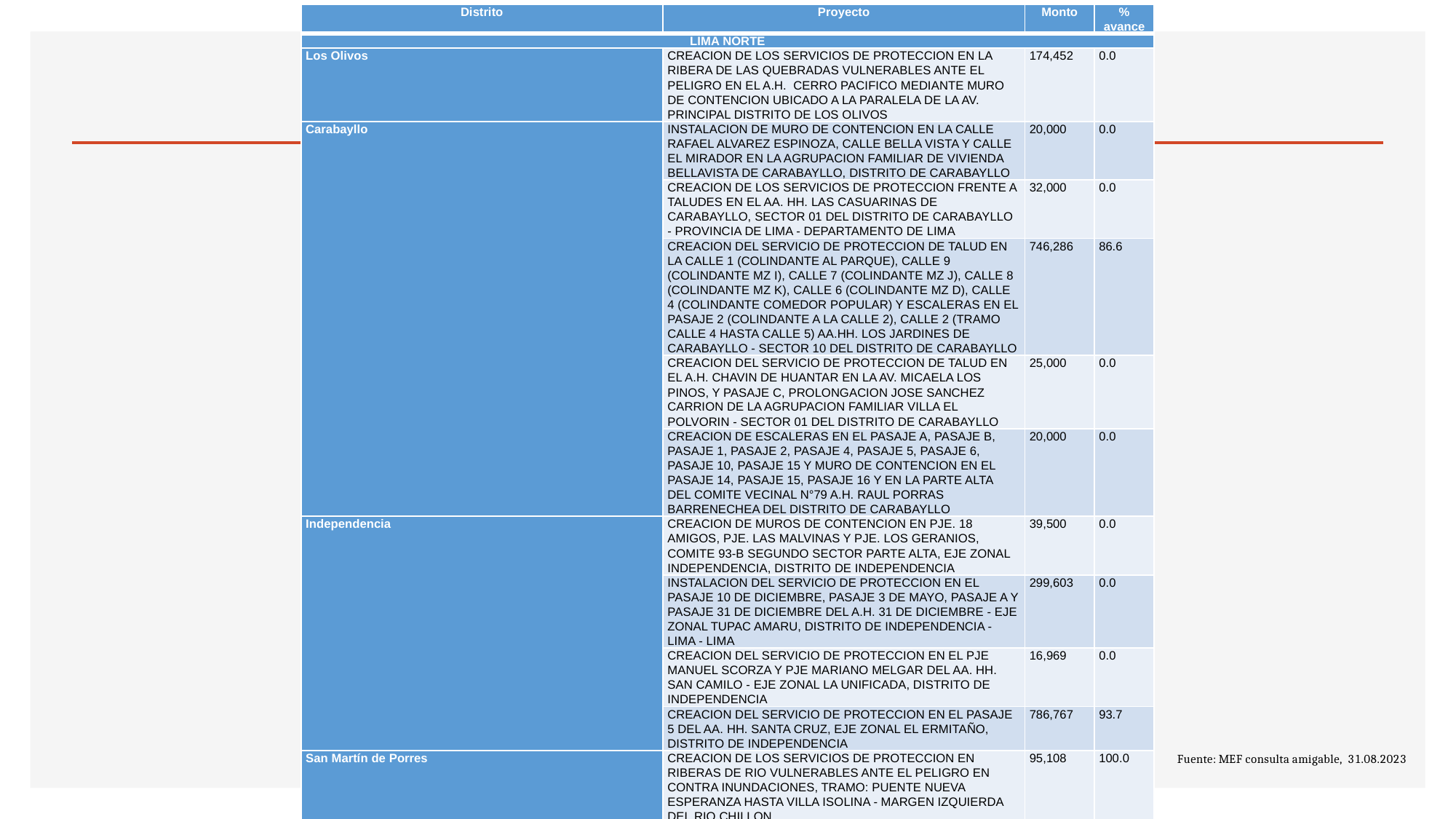

| Distrito | Proyecto | Monto | % avance |
| --- | --- | --- | --- |
| LIMA NORTE |  |  |  |
| Los Olivos | CREACION DE LOS SERVICIOS DE PROTECCION EN LA RIBERA DE LAS QUEBRADAS VULNERABLES ANTE EL PELIGRO EN EL A.H. CERRO PACIFICO MEDIANTE MURO DE CONTENCION UBICADO A LA PARALELA DE LA AV. PRINCIPAL DISTRITO DE LOS OLIVOS | 174,452 | 0.0 |
| Carabayllo | INSTALACION DE MURO DE CONTENCION EN LA CALLE RAFAEL ALVAREZ ESPINOZA, CALLE BELLA VISTA Y CALLE EL MIRADOR EN LA AGRUPACION FAMILIAR DE VIVIENDA BELLAVISTA DE CARABAYLLO, DISTRITO DE CARABAYLLO | 20,000 | 0.0 |
|  | CREACION DE LOS SERVICIOS DE PROTECCION FRENTE A TALUDES EN EL AA. HH. LAS CASUARINAS DE CARABAYLLO, SECTOR 01 DEL DISTRITO DE CARABAYLLO - PROVINCIA DE LIMA - DEPARTAMENTO DE LIMA | 32,000 | 0.0 |
|  | CREACION DEL SERVICIO DE PROTECCION DE TALUD EN LA CALLE 1 (COLINDANTE AL PARQUE), CALLE 9 (COLINDANTE MZ I), CALLE 7 (COLINDANTE MZ J), CALLE 8 (COLINDANTE MZ K), CALLE 6 (COLINDANTE MZ D), CALLE 4 (COLINDANTE COMEDOR POPULAR) Y ESCALERAS EN EL PASAJE 2 (COLINDANTE A LA CALLE 2), CALLE 2 (TRAMO CALLE 4 HASTA CALLE 5) AA.HH. LOS JARDINES DE CARABAYLLO - SECTOR 10 DEL DISTRITO DE CARABAYLLO | 746,286 | 86.6 |
|  | CREACION DEL SERVICIO DE PROTECCION DE TALUD EN EL A.H. CHAVIN DE HUANTAR EN LA AV. MICAELA LOS PINOS, Y PASAJE C, PROLONGACION JOSE SANCHEZ CARRION DE LA AGRUPACION FAMILIAR VILLA EL POLVORIN - SECTOR 01 DEL DISTRITO DE CARABAYLLO | 25,000 | 0.0 |
|  | CREACION DE ESCALERAS EN EL PASAJE A, PASAJE B, PASAJE 1, PASAJE 2, PASAJE 4, PASAJE 5, PASAJE 6, PASAJE 10, PASAJE 15 Y MURO DE CONTENCION EN EL PASAJE 14, PASAJE 15, PASAJE 16 Y EN LA PARTE ALTA DEL COMITE VECINAL N°79 A.H. RAUL PORRAS BARRENECHEA DEL DISTRITO DE CARABAYLLO | 20,000 | 0.0 |
| Independencia | CREACION DE MUROS DE CONTENCION EN PJE. 18 AMIGOS, PJE. LAS MALVINAS Y PJE. LOS GERANIOS, COMITE 93-B SEGUNDO SECTOR PARTE ALTA, EJE ZONAL INDEPENDENCIA, DISTRITO DE INDEPENDENCIA | 39,500 | 0.0 |
|  | INSTALACION DEL SERVICIO DE PROTECCION EN EL PASAJE 10 DE DICIEMBRE, PASAJE 3 DE MAYO, PASAJE A Y PASAJE 31 DE DICIEMBRE DEL A.H. 31 DE DICIEMBRE - EJE ZONAL TUPAC AMARU, DISTRITO DE INDEPENDENCIA - LIMA - LIMA | 299,603 | 0.0 |
|  | CREACION DEL SERVICIO DE PROTECCION EN EL PJE MANUEL SCORZA Y PJE MARIANO MELGAR DEL AA. HH. SAN CAMILO - EJE ZONAL LA UNIFICADA, DISTRITO DE INDEPENDENCIA | 16,969 | 0.0 |
|  | CREACION DEL SERVICIO DE PROTECCION EN EL PASAJE 5 DEL AA. HH. SANTA CRUZ, EJE ZONAL EL ERMITAÑO, DISTRITO DE INDEPENDENCIA | 786,767 | 93.7 |
| San Martín de Porres | CREACION DE LOS SERVICIOS DE PROTECCION EN RIBERAS DE RIO VULNERABLES ANTE EL PELIGRO EN CONTRA INUNDACIONES, TRAMO: PUENTE NUEVA ESPERANZA HASTA VILLA ISOLINA - MARGEN IZQUIERDA DEL RIO CHILLON | 95,108 | 100.0 |
| Santa Rosa | CREACION DE LA INFRAESTRUCTURA DE PROTECCION CON MURO DE CONTENCION EN EL A.H NUEVA ESTRELLA | 27,244 | 36.7 |
#
Fuente: MEF consulta amigable,  31.08.2023